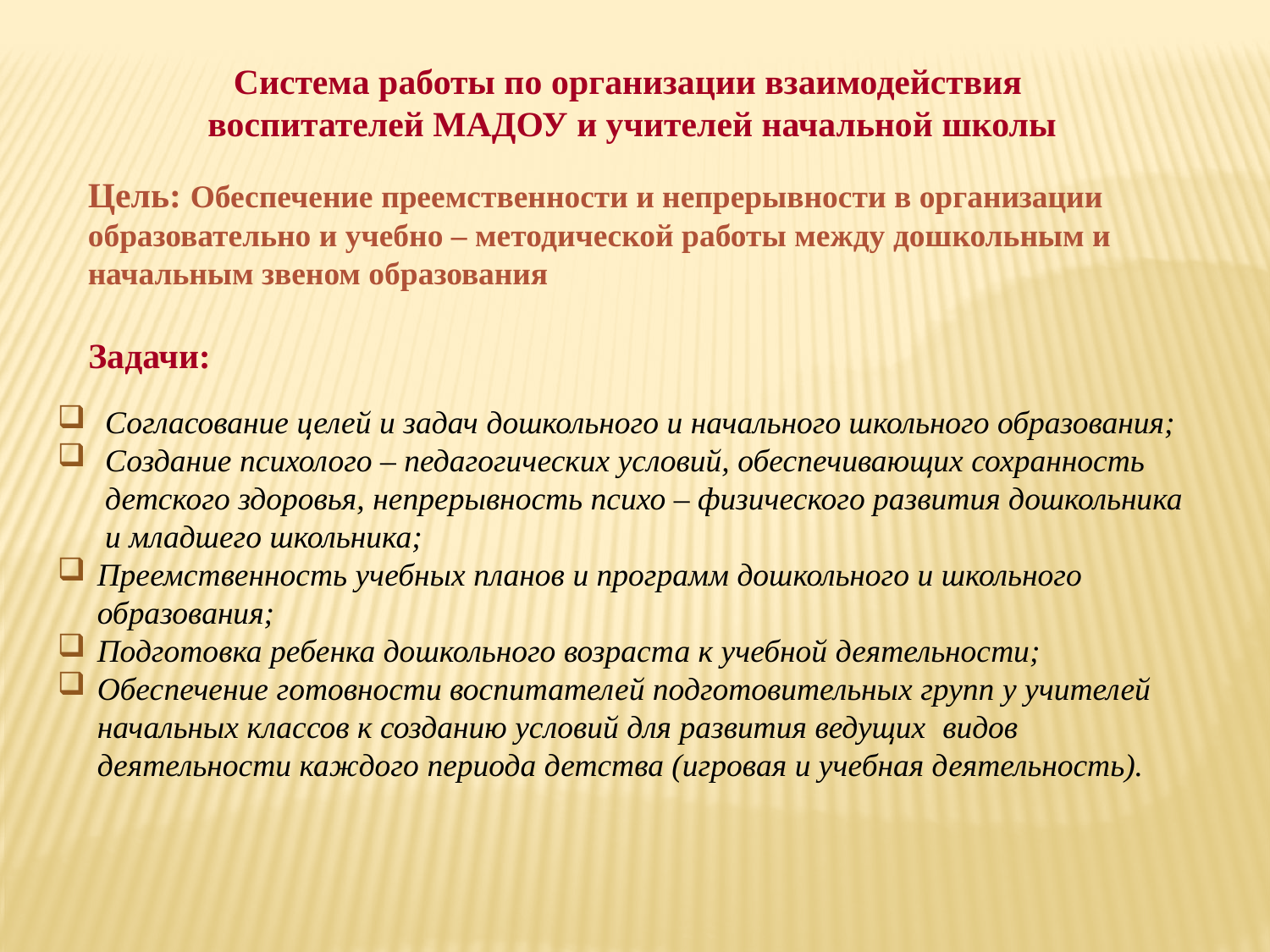

Система работы по организации взаимодействия
воспитателей МАДОУ и учителей начальной школы
Цель: Обеспечение преемственности и непрерывности в организации образовательно и учебно – методической работы между дошкольным и начальным звеном образования
Задачи:
Согласование целей и задач дошкольного и начального школьного образования;
Создание психолого – педагогических условий, обеспечивающих сохранность детского здоровья, непрерывность психо – физического развития дошкольника и младшего школьника;
Преемственность учебных планов и программ дошкольного и школьного образования;
Подготовка ребенка дошкольного возраста к учебной деятельности;
Обеспечение готовности воспитателей подготовительных групп у учителей начальных классов к созданию условий для развития ведущих  видов деятельности каждого периода детства (игровая и учебная деятельность).